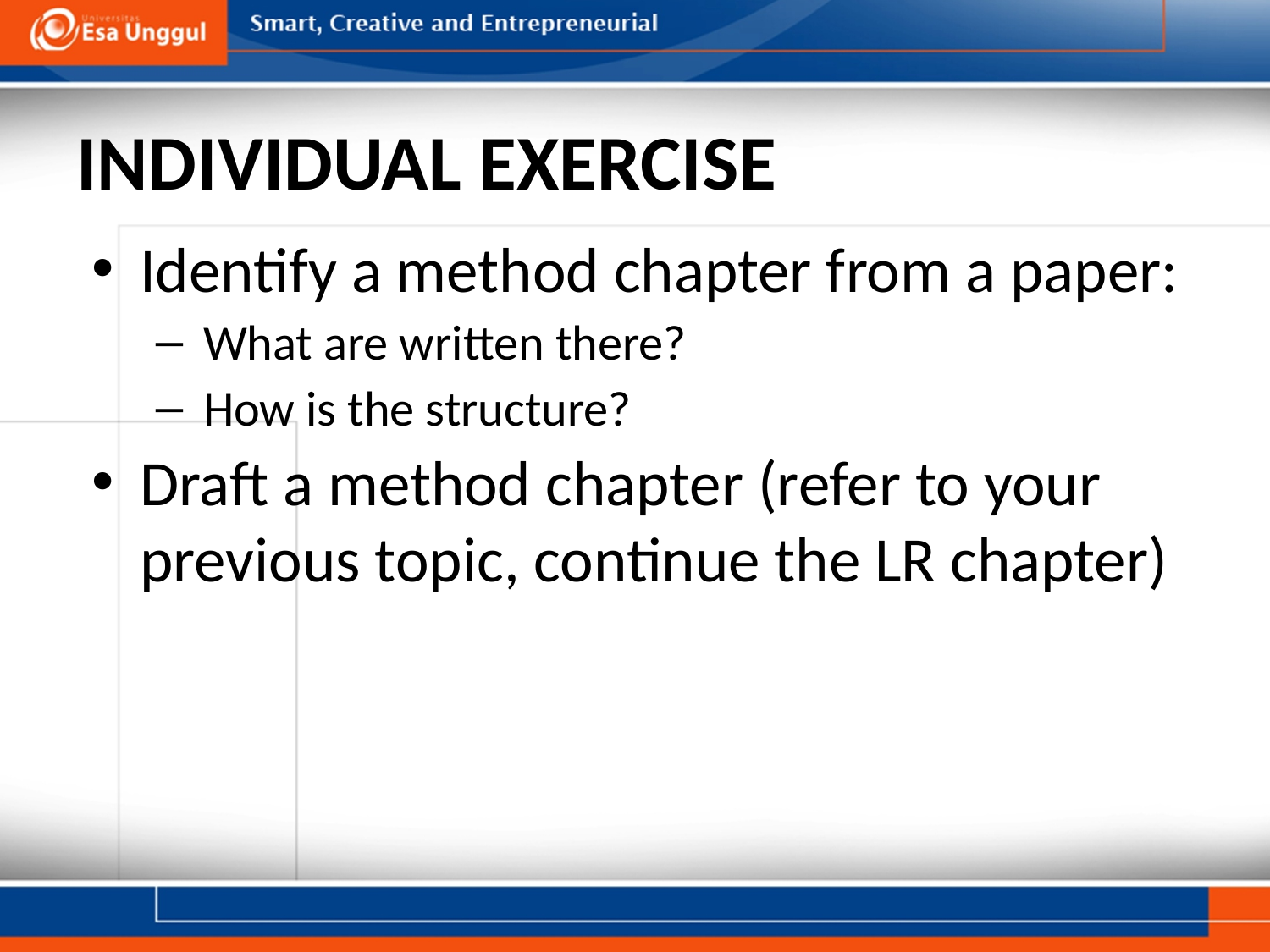

# INDIVIDUAL EXERCISE
Identify a method chapter from a paper:
What are written there?
How is the structure?
Draft a method chapter (refer to your previous topic, continue the LR chapter)